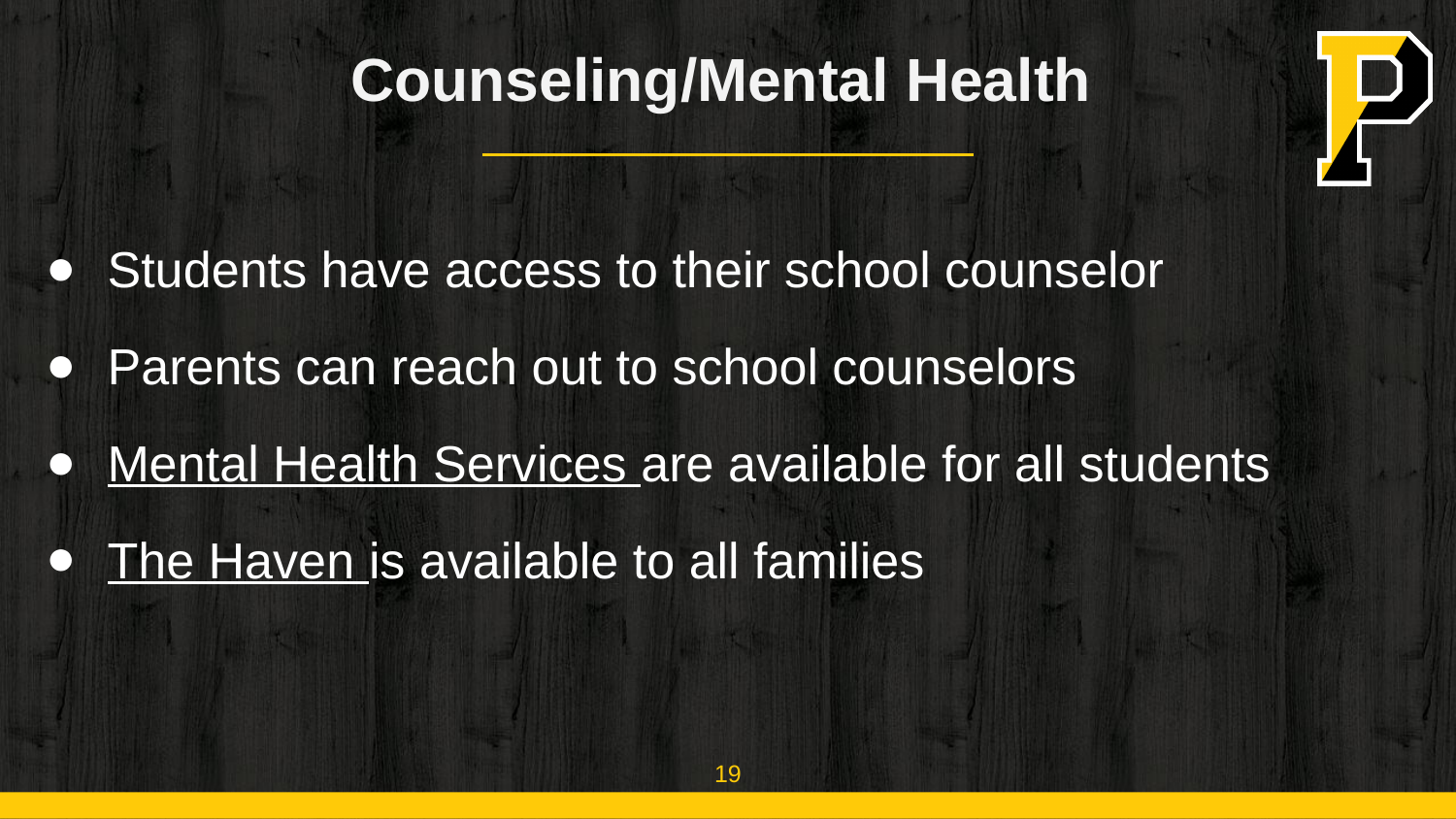

# Counseling/Mental Health
Students have access to their school counselor

Parents can reach out to school counselors

Mental Health Services are available for all students

The Haven is available to all families
19